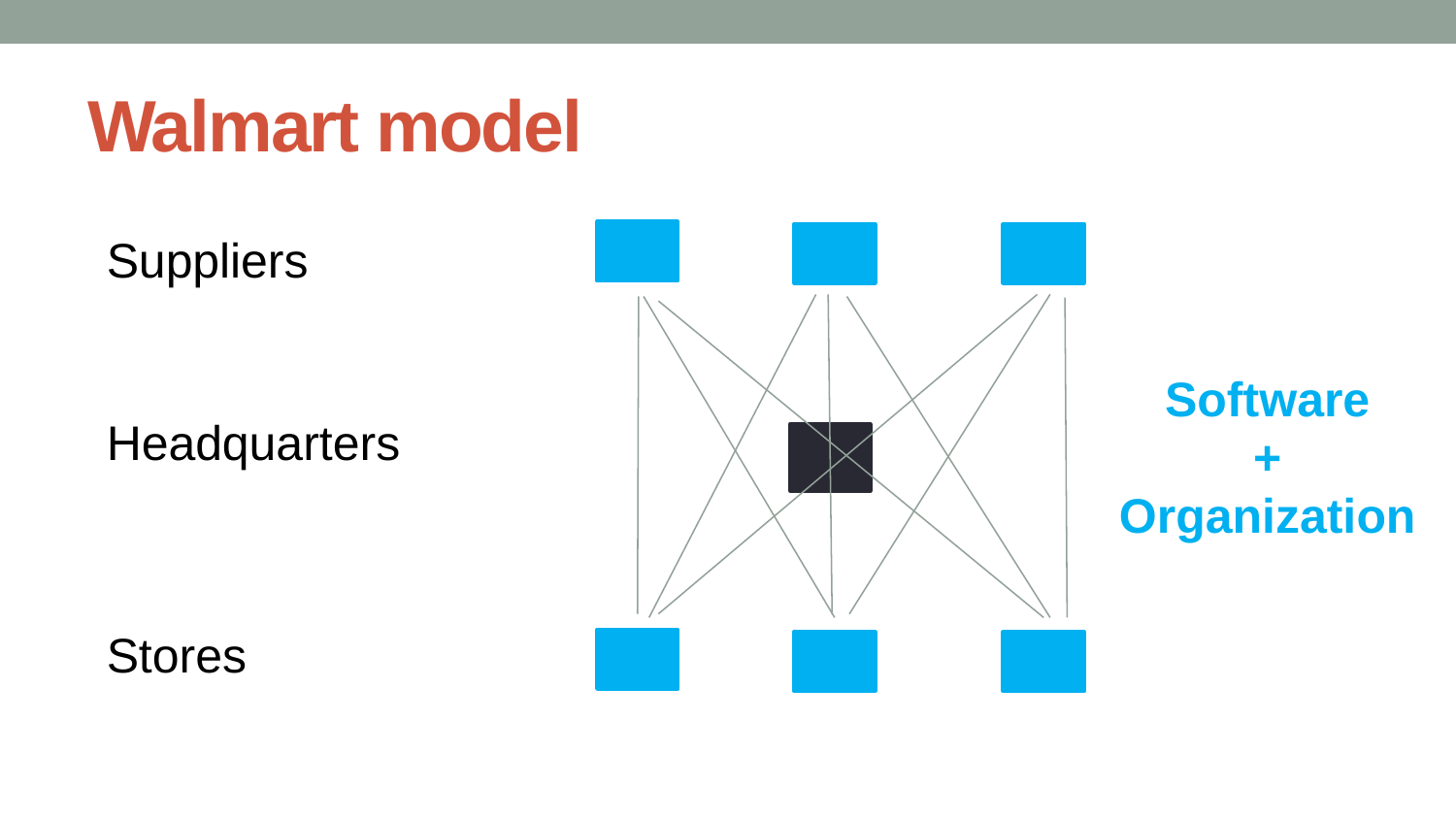

# Walmart model

Suppliers

Software
+
Organization
Headquarters

Stores